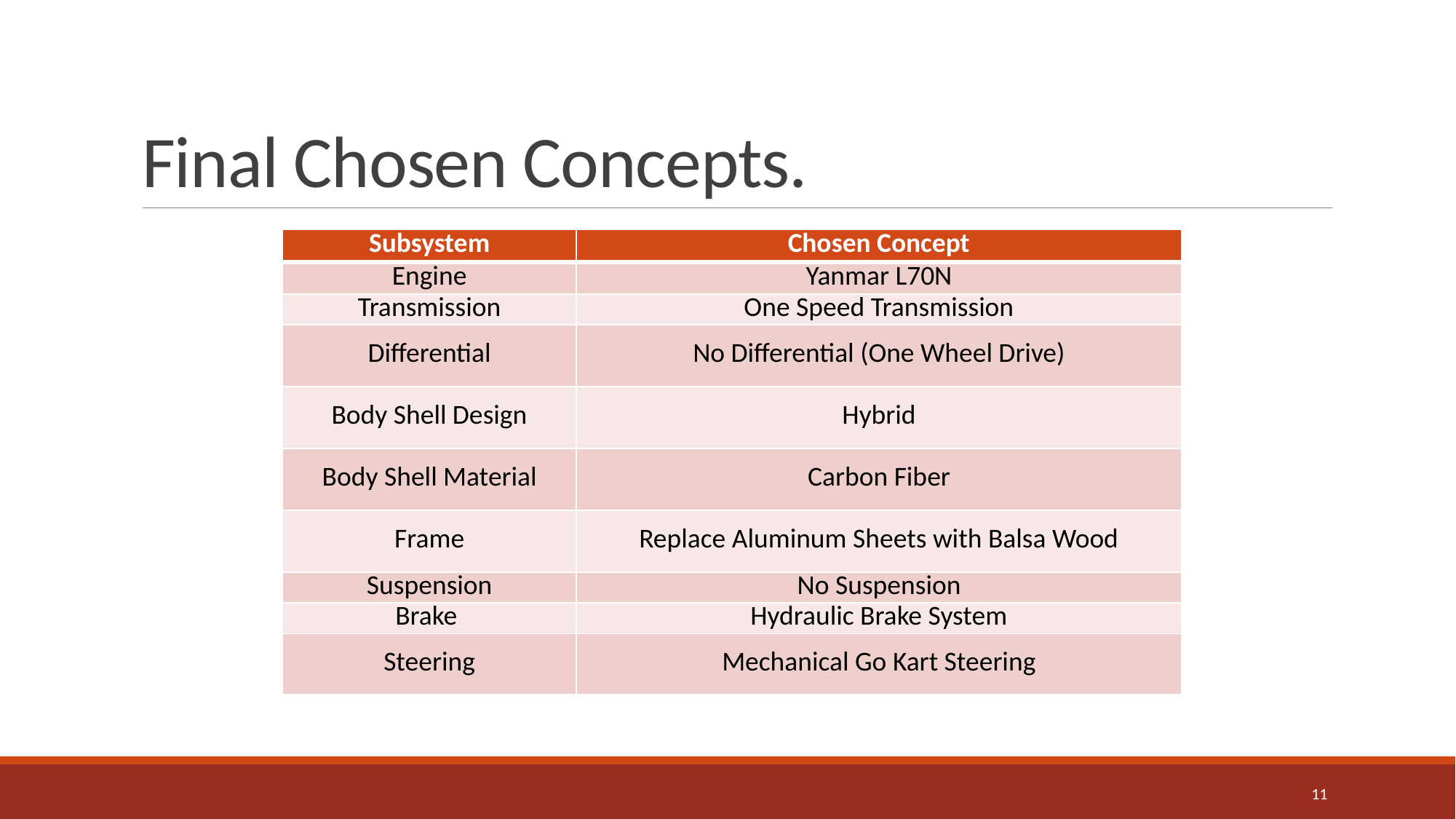

# Final Chosen Concepts.
| Subsystem | Chosen Concept |
| --- | --- |
| Engine | Yanmar L70N |
| Transmission | One Speed Transmission |
| Differential | No Differential (One Wheel Drive) |
| Body Shell Design | Hybrid |
| Body Shell Material | Carbon Fiber |
| Frame | Replace Aluminum Sheets with Balsa Wood |
| Suspension | No Suspension |
| Brake | Hydraulic Brake System |
| Steering | Mechanical Go Kart Steering |
11